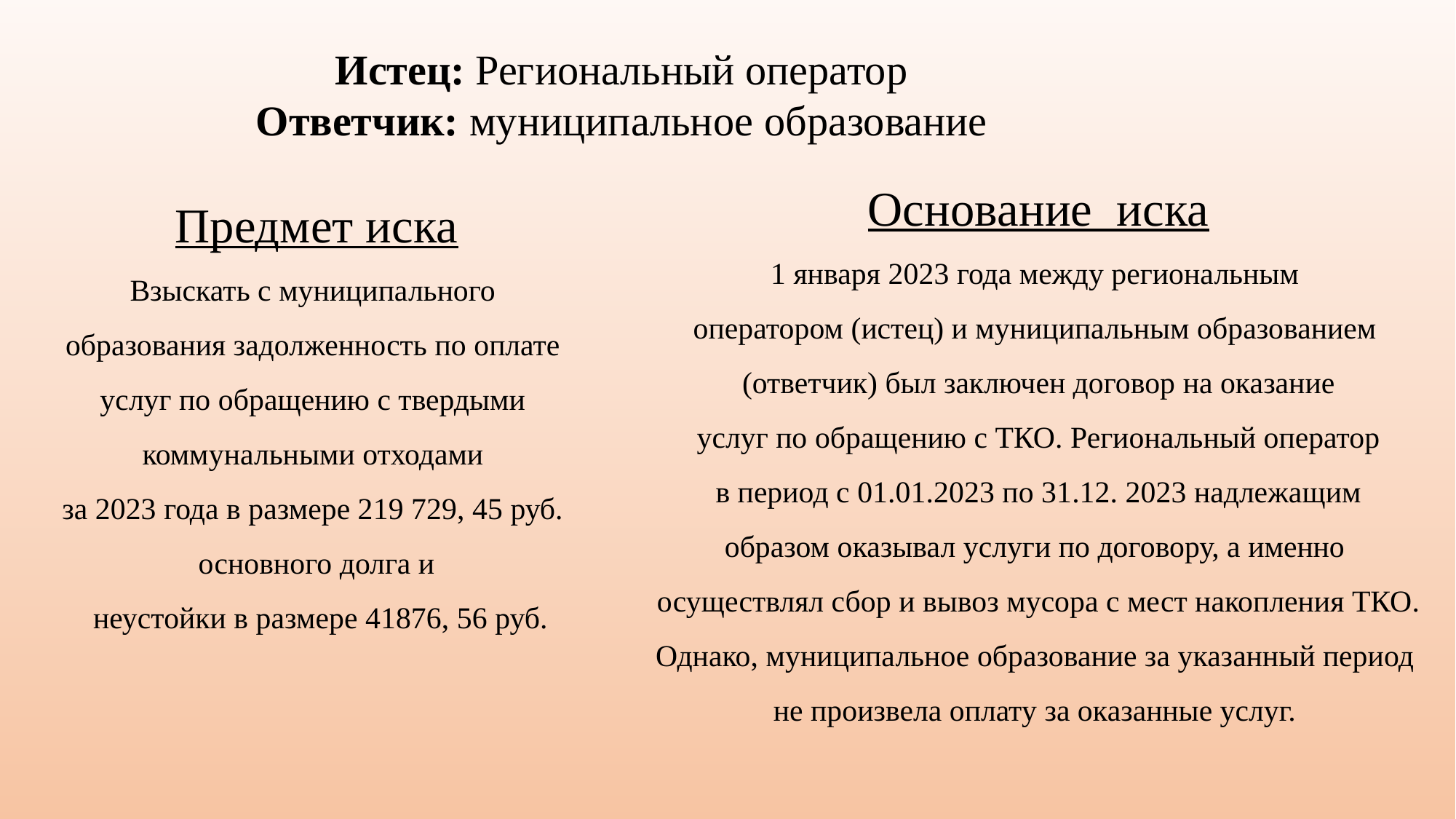

Истец: Региональный оператор
Ответчик: муниципальное образование
Основание  иска
1 января 2023 года между региональным
оператором (истец) и муниципальным образованием
(ответчик) был заключен договор на оказание
услуг по обращению с ТКО. Региональный оператор
в период с 01.01.2023 по 31.12. 2023 надлежащим
образом оказывал услуги по договору, а именно
осуществлял сбор и вывоз мусора с мест накопления ТКО.
Однако, муниципальное образование за указанный период
не произвела оплату за оказанные услуг.
Предмет иска
Взыскать с муниципального
образования задолженность по оплате
услуг по обращению с твердыми
коммунальными отходами
за 2023 года в размере 219 729, 45 руб.
основного долга и
 неустойки в размере 41876, 56 руб.